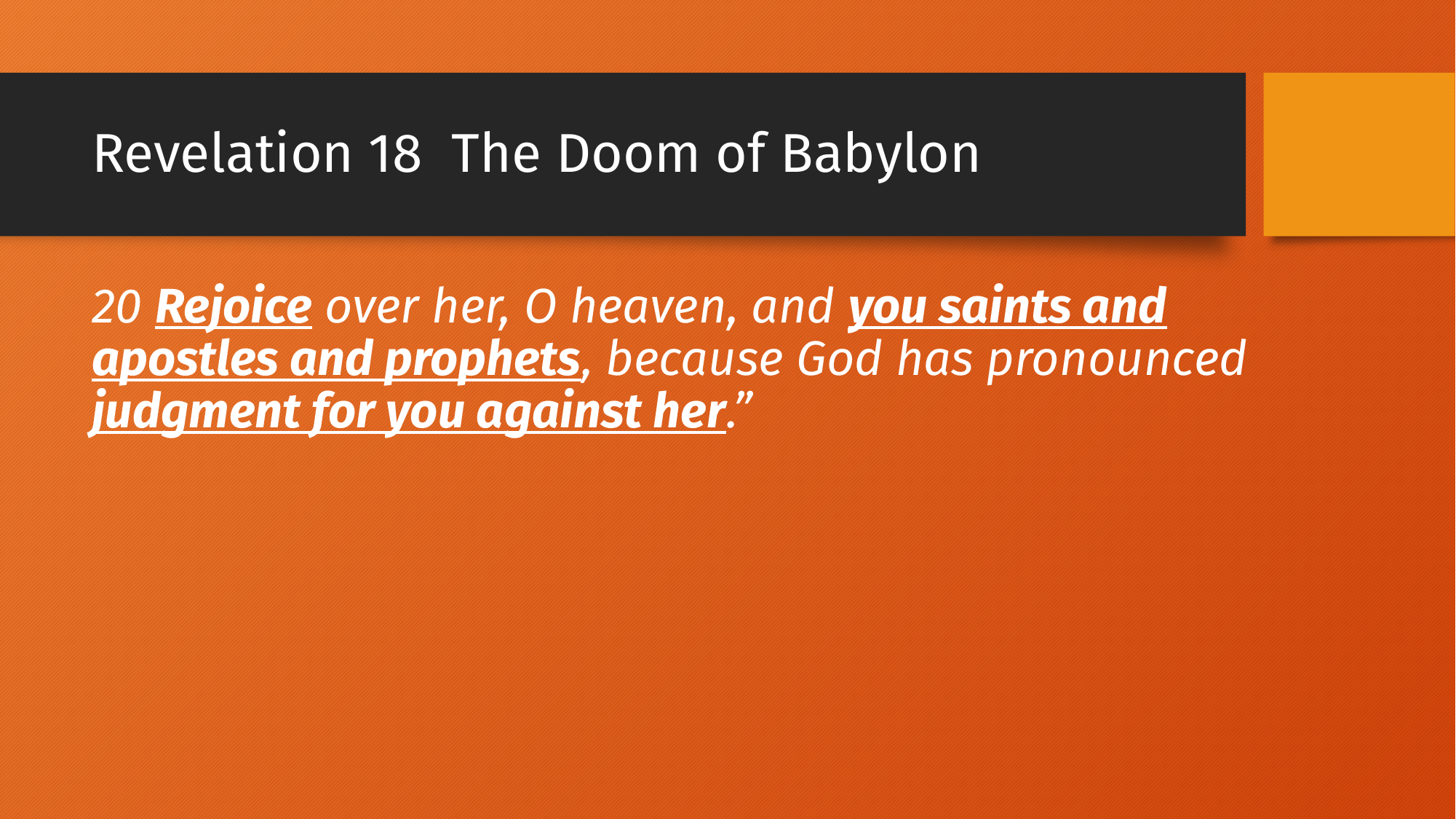

# Revelation 18  The Doom of Babylon
20 Rejoice over her, O heaven, and you saints and apostles and prophets, because God has pronounced judgment for you against her.”